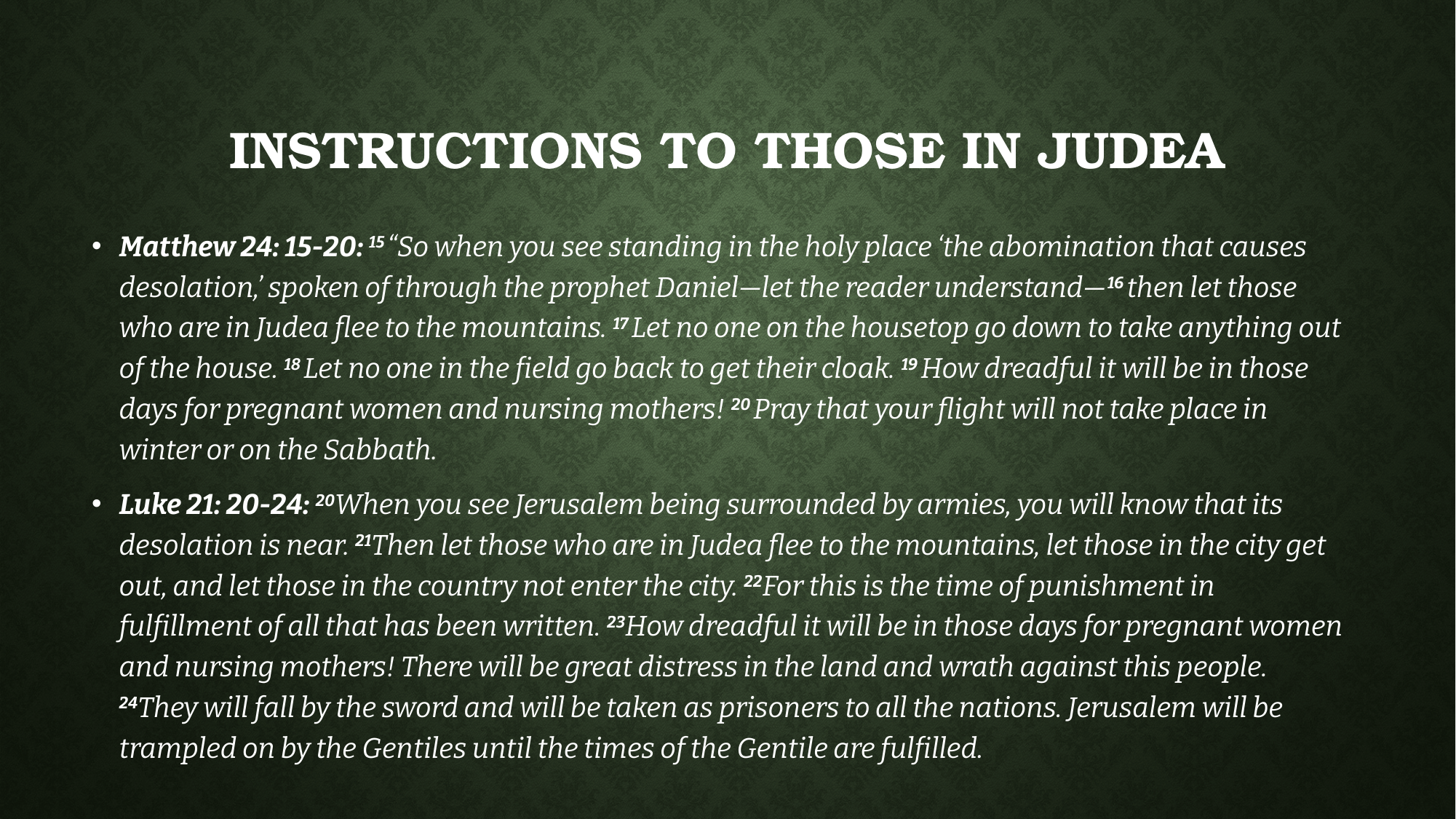

# Instructions to those in Judea
Matthew 24: 15-20: 15 “So when you see standing in the holy place ‘the abomination that causes desolation,’ spoken of through the prophet Daniel—let the reader understand—16 then let those who are in Judea flee to the mountains. 17 Let no one on the housetop go down to take anything out of the house. 18 Let no one in the field go back to get their cloak. 19 How dreadful it will be in those days for pregnant women and nursing mothers! 20 Pray that your flight will not take place in winter or on the Sabbath.
Luke 21: 20-24: 20When you see Jerusalem being surrounded by armies, you will know that its desolation is near. 21Then let those who are in Judea flee to the mountains, let those in the city get out, and let those in the country not enter the city. 22For this is the time of punishment in fulfillment of all that has been written. 23How dreadful it will be in those days for pregnant women and nursing mothers! There will be great distress in the land and wrath against this people. 24They will fall by the sword and will be taken as prisoners to all the nations. Jerusalem will be trampled on by the Gentiles until the times of the Gentile are fulfilled.